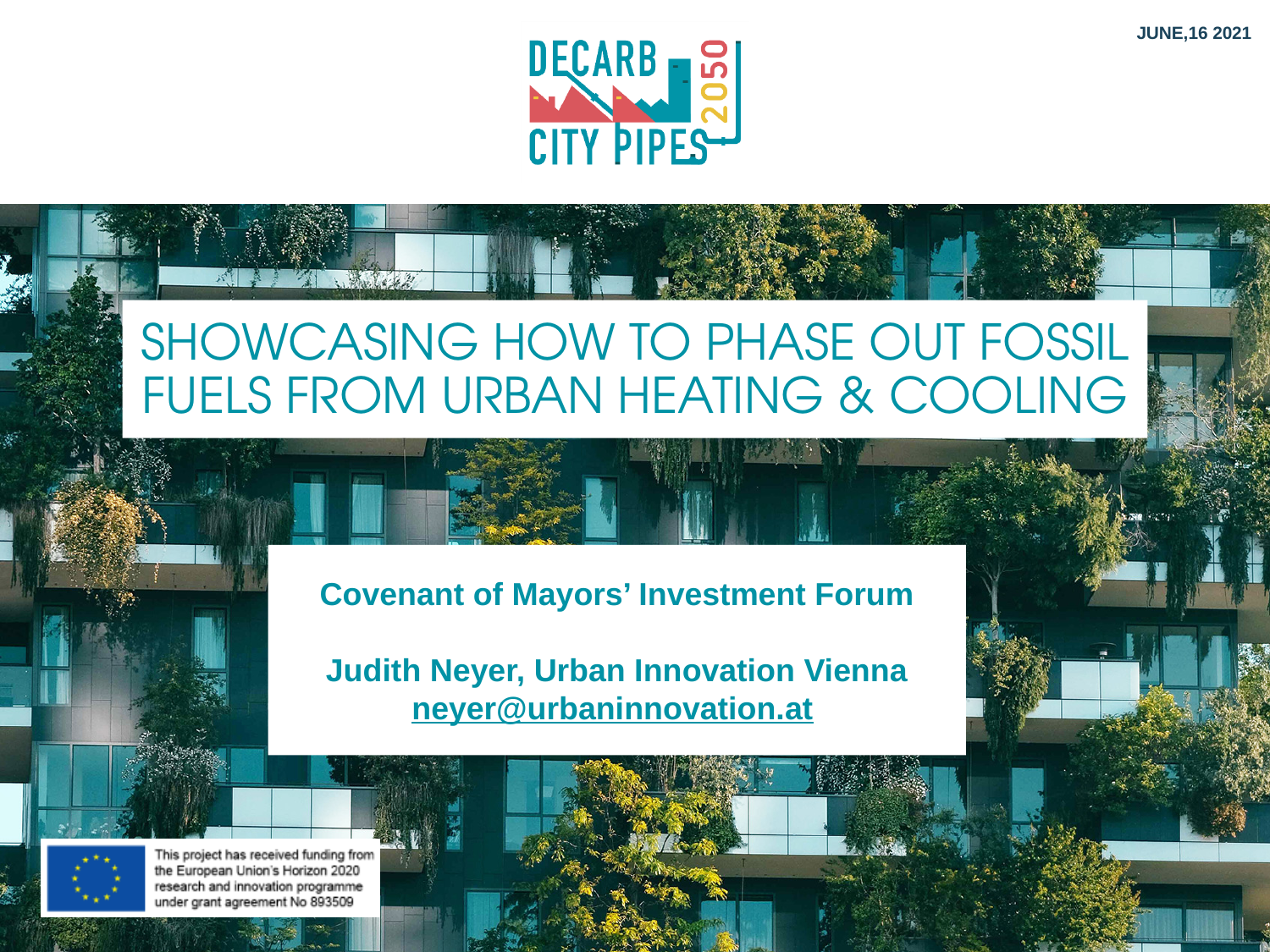

June,16 2021
# Showcasing how to phase out fossil fuels from urban heating & cooling
Covenant of Mayors’ Investment Forum

Judith Neyer, Urban Innovation Vienna
neyer@urbaninnovation.at